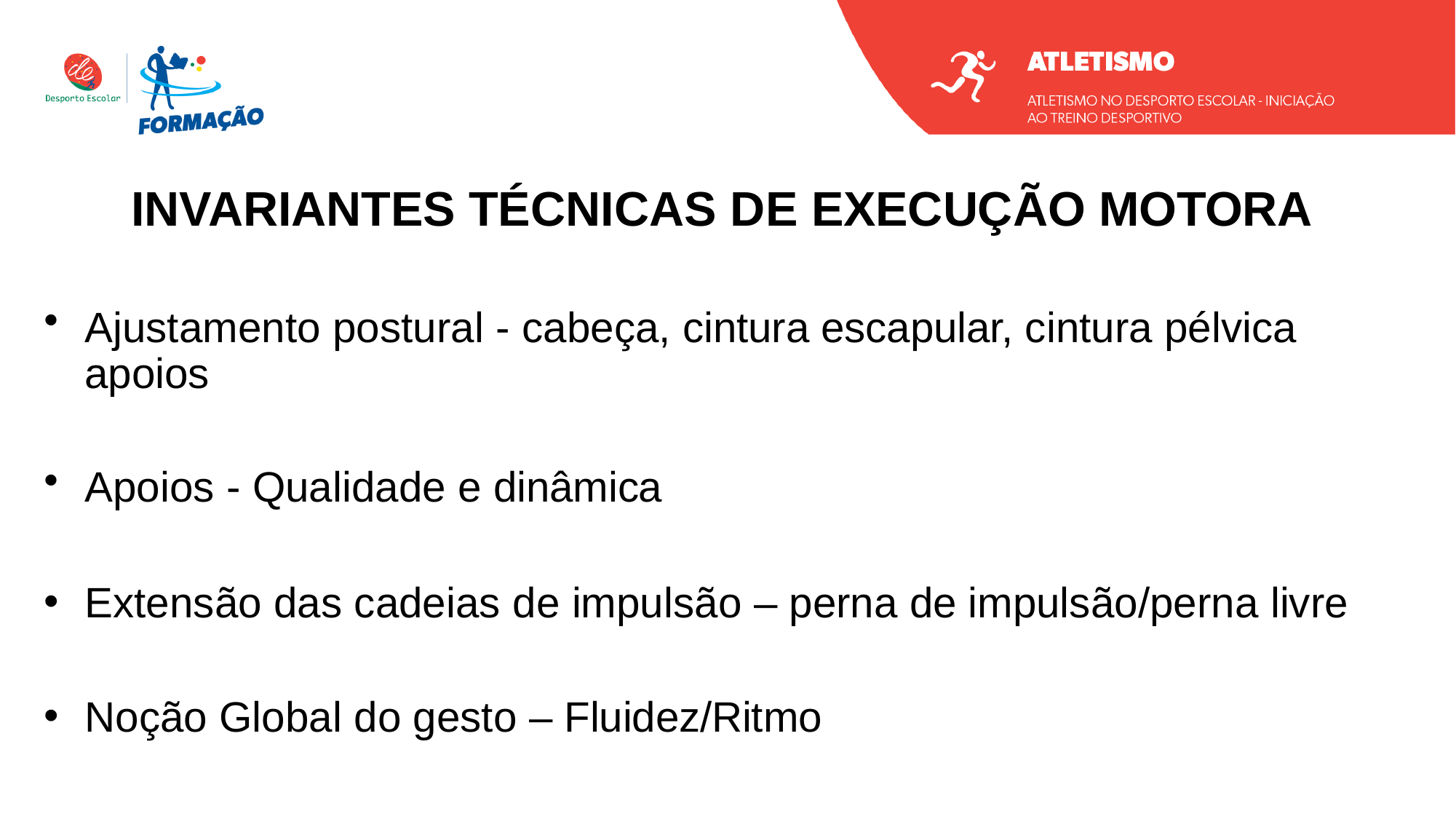

INVARIANTES TÉCNICAS DE EXECUÇÃO MOTORA
Ajustamento postural - cabeça, cintura escapular, cintura pélvica apoios

Apoios - Qualidade e dinâmica

Extensão das cadeias de impulsão – perna de impulsão/perna livre

Noção Global do gesto – Fluidez/Ritmo